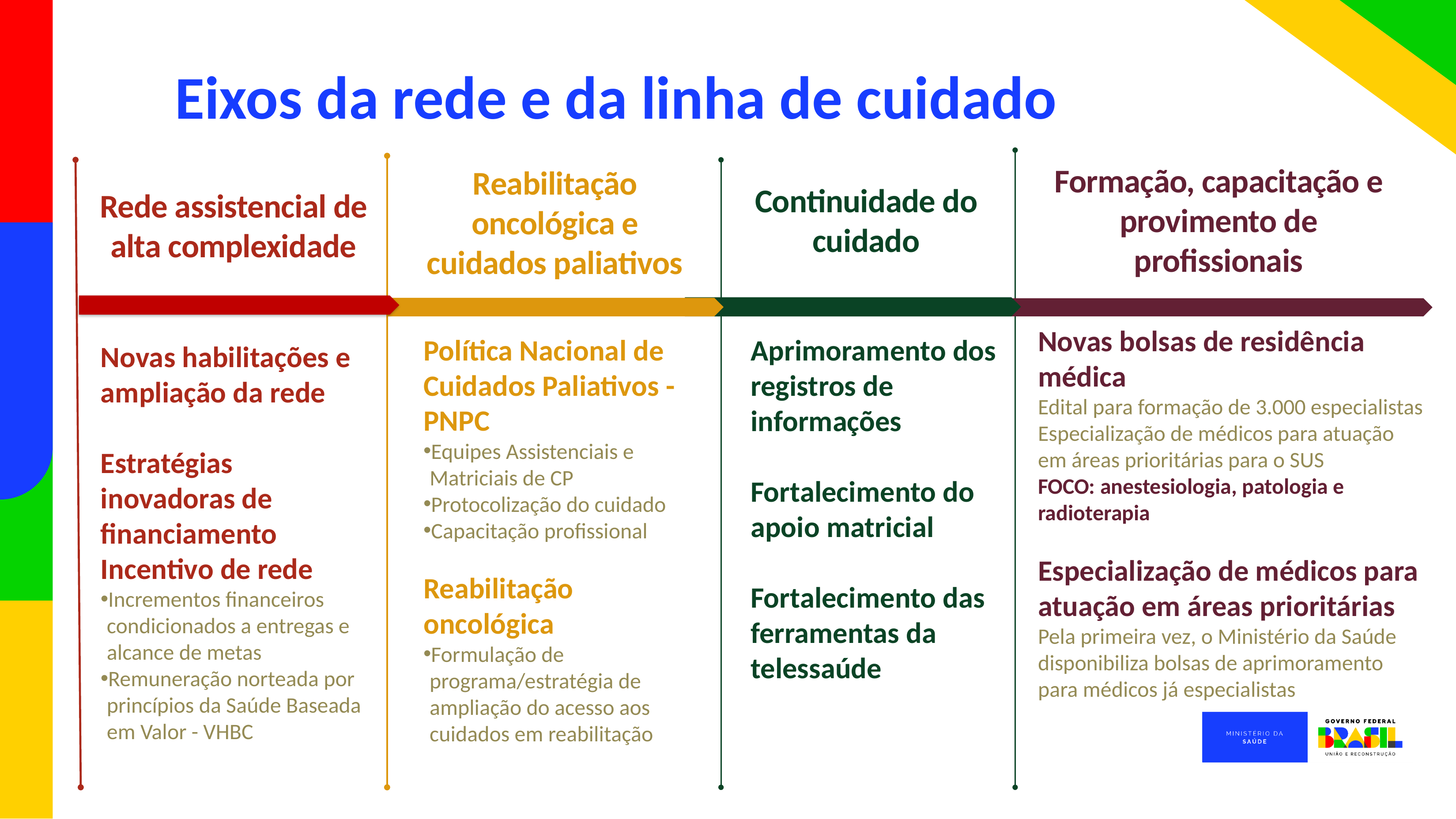

Eixos da rede e da linha de cuidado
Formação, capacitação e provimento de profissionais
Reabilitação oncológica e cuidados paliativos
Continuidade do cuidado
Rede assistencial de alta complexidade

Novas bolsas de residência médica
Edital para formação de 3.000 especialistas
Especialização de médicos para atuação em áreas prioritárias para o SUS
FOCO: anestesiologia, patologia e radioterapia

Especialização de médicos para atuação em áreas prioritárias
Pela primeira vez, o Ministério da Saúde disponibiliza bolsas de aprimoramento para médicos já especialistas
Política Nacional de Cuidados Paliativos - PNPC
Equipes Assistenciais e Matriciais de CP
Protocolização do cuidado
Capacitação profissional

Reabilitação oncológica
Formulação de programa/estratégia de ampliação do acesso aos cuidados em reabilitação
Aprimoramento dos registros de informações

Fortalecimento do apoio matricial

Fortalecimento das ferramentas da telessaúde
Novas habilitações e ampliação da rede

Estratégias inovadoras de financiamento Incentivo de rede
Incrementos financeiros condicionados a entregas e alcance de metas
Remuneração norteada por princípios da Saúde Baseada em Valor - VHBC